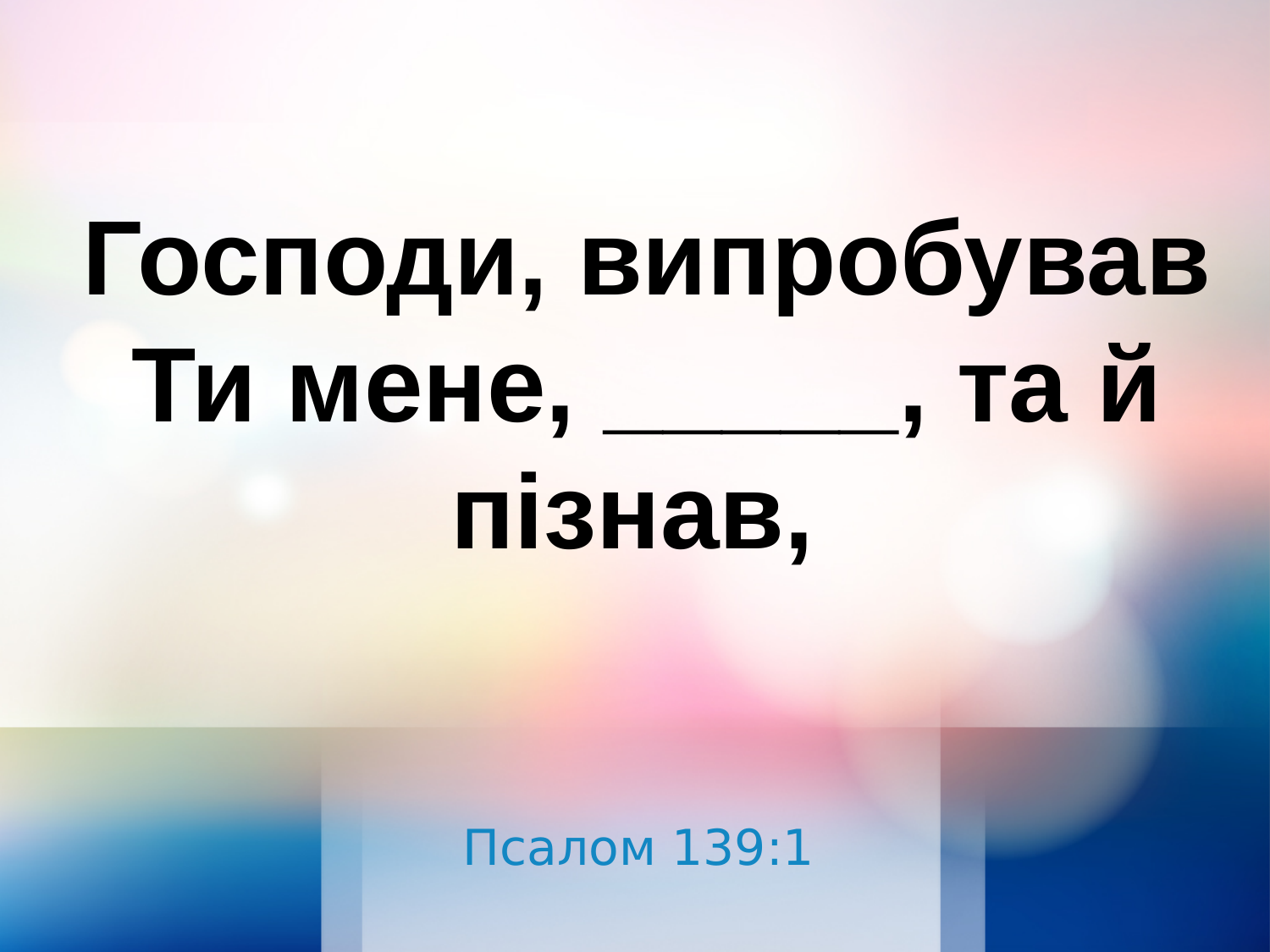

Господи, випробував Ти мене, _____, та й пізнав,

Псалом 139:1